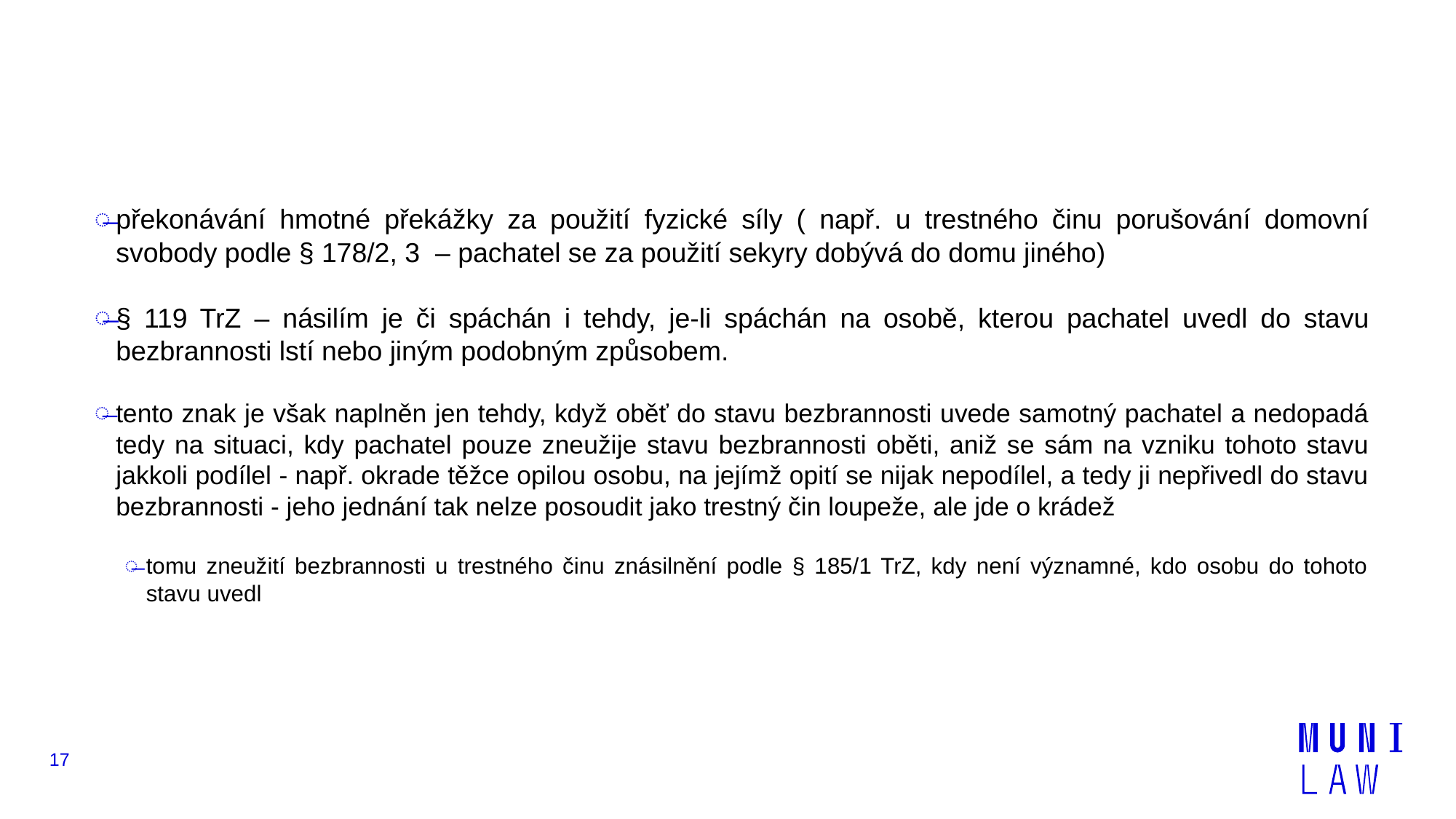

#
překonávání hmotné překážky za použití fyzické síly ( např. u trestného činu porušování domovní svobody podle § 178/2, 3  – pachatel se za použití sekyry dobývá do domu jiného)

§ 119 TrZ – násilím je či spáchán i tehdy, je-li spáchán na osobě, kterou pachatel uvedl do stavu bezbrannosti lstí nebo jiným podobným způsobem.

tento znak je však naplněn jen tehdy, když oběť do stavu bezbrannosti uvede samotný pachatel a nedopadá tedy na situaci, kdy pachatel pouze zneužije stavu bezbrannosti oběti, aniž se sám na vzniku tohoto stavu jakkoli podílel - např. okrade těžce opilou osobu, na jejímž opití se nijak nepodílel, a tedy ji nepřivedl do stavu bezbrannosti - jeho jednání tak nelze posoudit jako trestný čin loupeže, ale jde o krádež

tomu zneužití bezbrannosti u trestného činu znásilnění podle § 185/1 TrZ, kdy není významné, kdo osobu do tohoto stavu uvedl
17